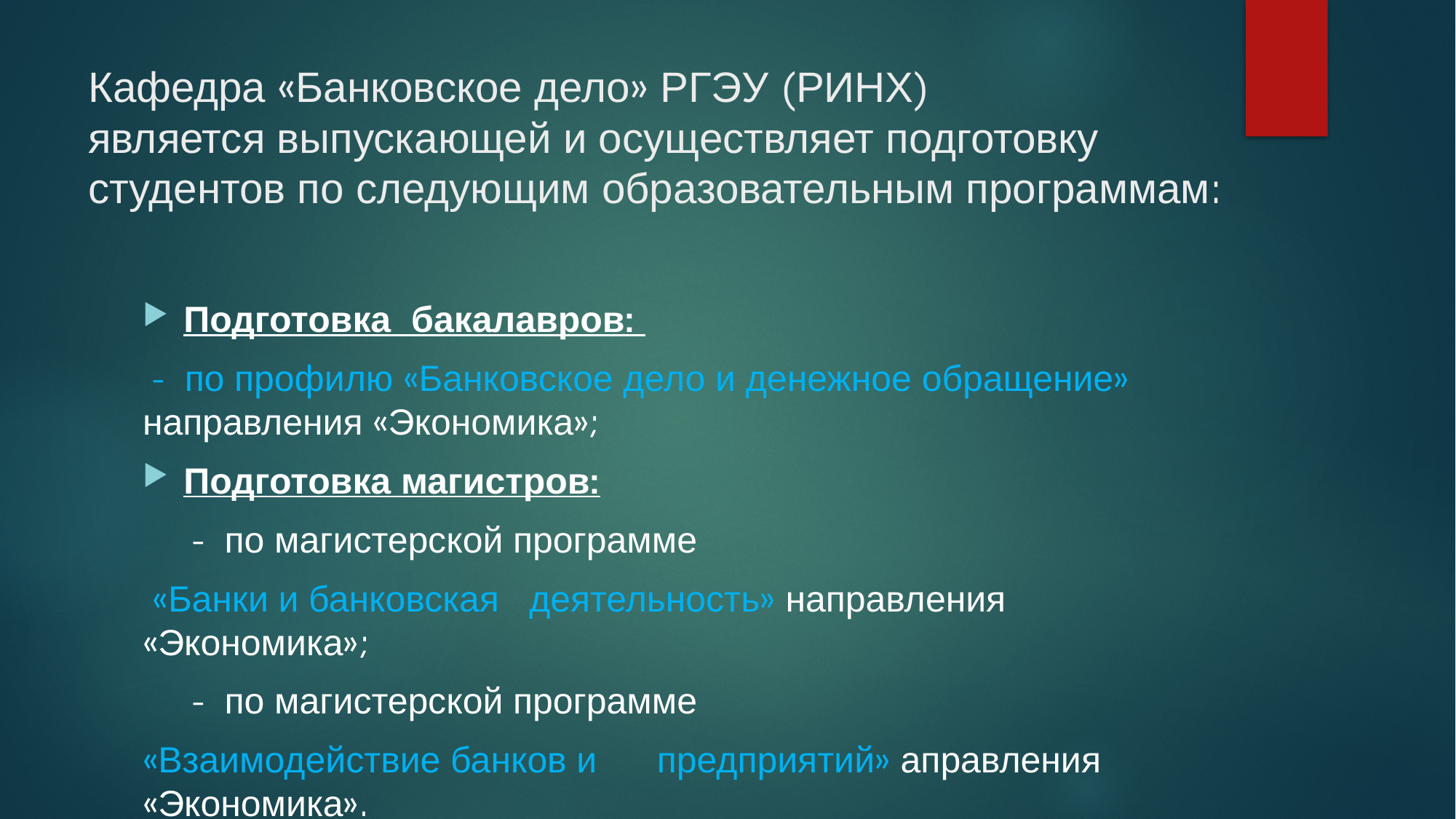

# Кафедра «Банковское дело» РГЭУ (РИНХ) является выпускающей и осуществляет подготовку студентов по следующим образовательным программам:
Подготовка  бакалавров:
 -  по профилю «Банковское дело и денежное обращение» направления «Экономика»;
Подготовка магистров:
     -  по магистерской программе
 «Банки и банковская   деятельность» направления «Экономика»;
     -  по магистерской программе
«Взаимодействие банков и      предприятий» аправления «Экономика».